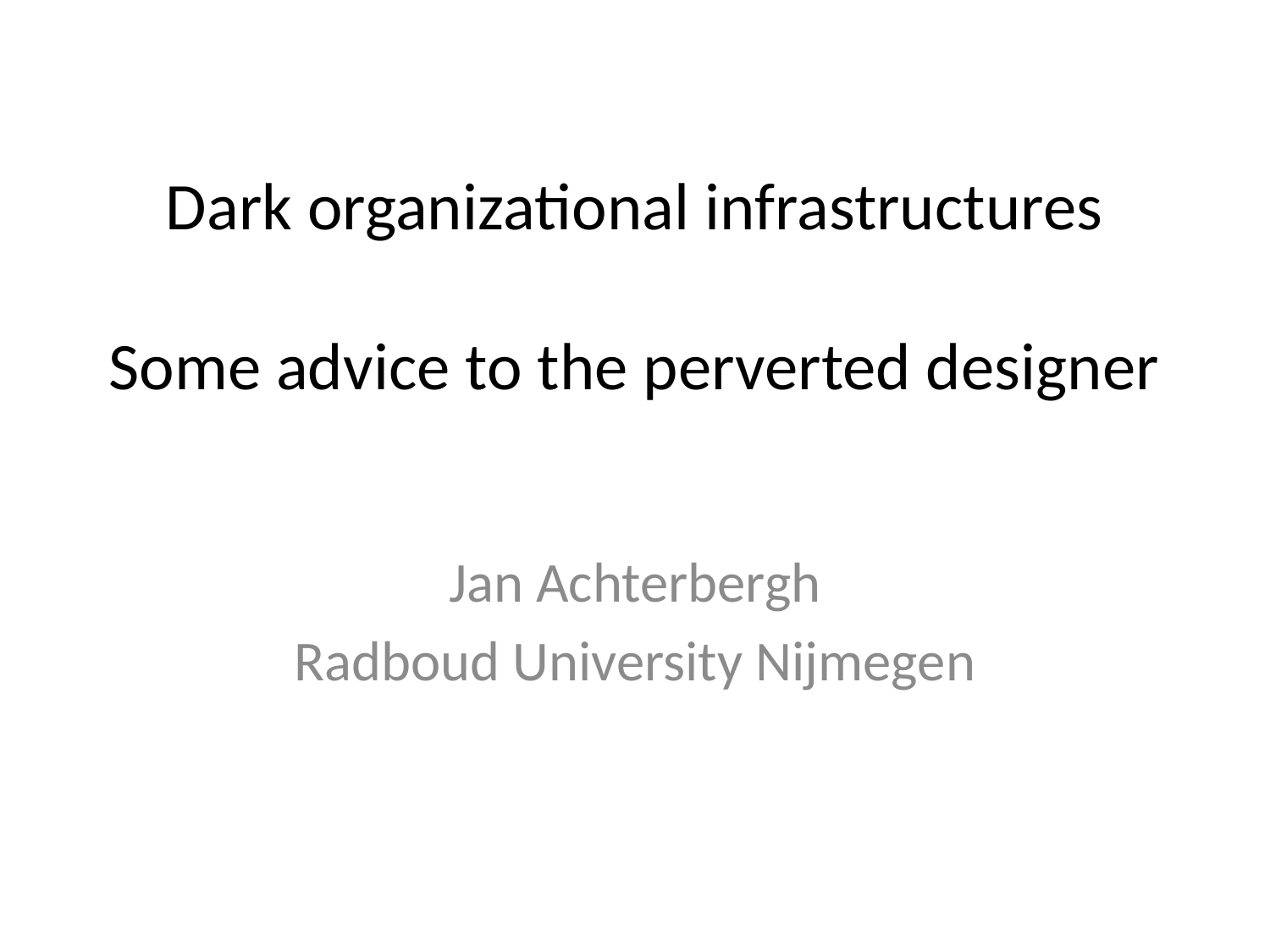

# Dark organizational infrastructures Some advice to the perverted designer
Jan Achterbergh
Radboud University Nijmegen